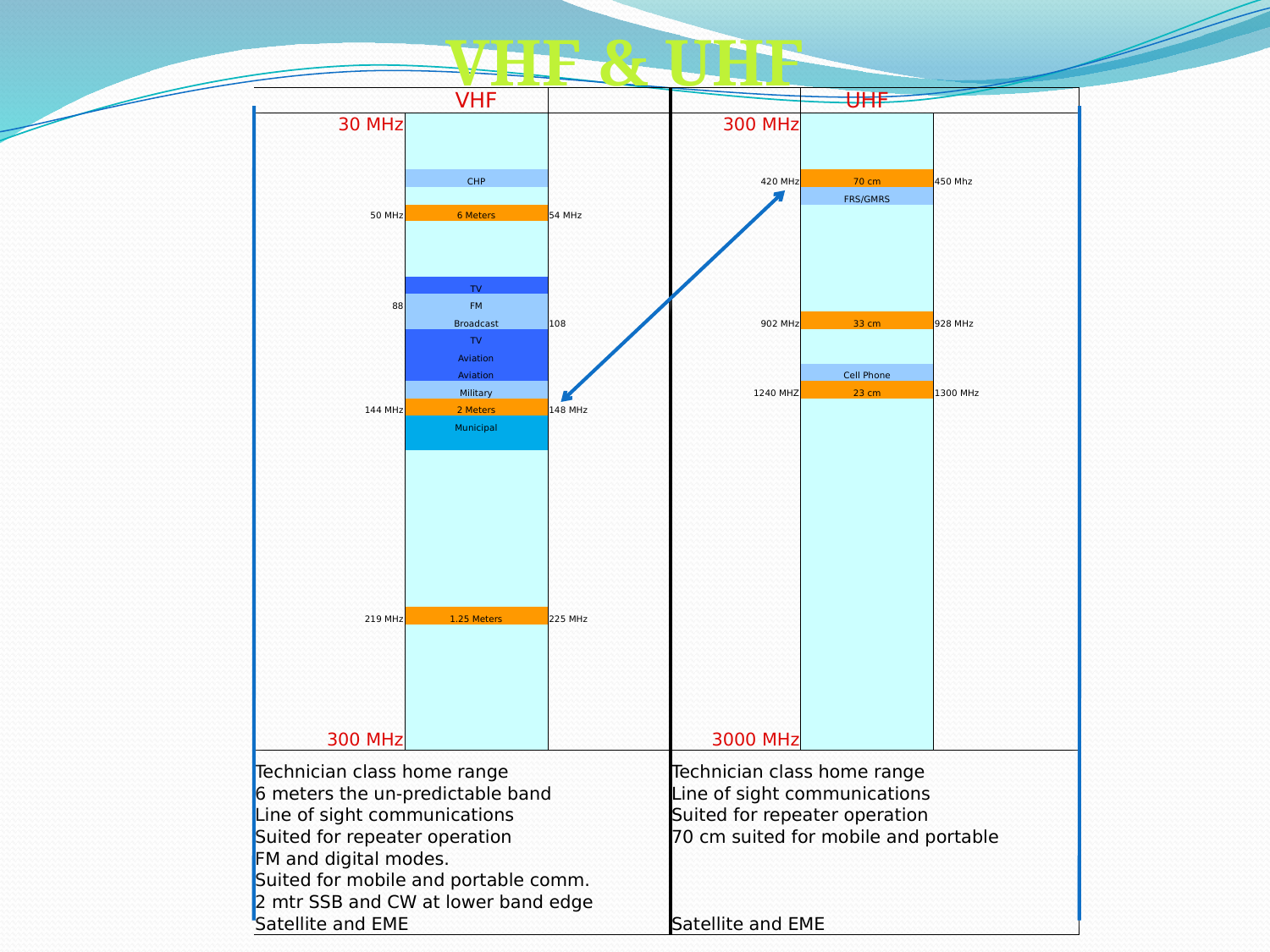

VHF & UHF
|  | VHF |  |  | UHF |  |
| --- | --- | --- | --- | --- | --- |
| 30 MHz |  |  | 300 MHz |  |  |
|  |  |  |  |  |  |
|  |  |  |  |  |  |
|  | CHP |  | 420 MHz | 70 cm | 450 Mhz |
|  |  |  |  | FRS/GMRS |  |
| 50 MHz | 6 Meters | 54 MHz |  |  |  |
|  |  |  |  |  |  |
|  |  |  |  |  |  |
|  |  |  |  |  |  |
|  | TV |  |  |  |  |
| 88 | FM |  |  |  |  |
|  | Broadcast | 108 | 902 MHz | 33 cm | 928 MHz |
|  | TV |  |  |  |  |
|  | Aviation |  |  |  |  |
|  | Aviation |  |  | Cell Phone |  |
|  | Military |  | 1240 MHZ | 23 cm | 1300 MHz |
| 144 MHz | 2 Meters | 148 MHz |  |  |  |
|  | Municipal |  |  |  |  |
|  |  |  |  |  |  |
|  |  |  |  |  |  |
|  |  |  |  |  |  |
|  |  |  |  |  |  |
|  |  |  |  |  |  |
|  |  |  |  |  |  |
|  |  |  |  |  |  |
|  |  |  |  |  |  |
|  |  |  |  |  |  |
|  |  |  |  |  |  |
| 219 MHz | 1.25 Meters | 225 MHz |  |  |  |
|  |  |  |  |  |  |
|  |  |  |  |  |  |
|  |  |  |  |  |  |
|  |  |  |  |  |  |
|  |  |  |  |  |  |
|  |  |  |  |  |  |
| 300 MHz |  |  | 3000 MHz |  |  |
| Technician class home range |  |  | Technician class home range |  |  |
| 6 meters the un-predictable band |  |  | Line of sight communications |  |  |
| Line of sight communications |  |  | Suited for repeater operation |  |  |
| Suited for repeater operation |  |  | 70 cm suited for mobile and portable |  |  |
| FM and digital modes. |  |  |  |  |  |
| Suited for mobile and portable comm. |  |  |  |  |  |
| 2 mtr SSB and CW at lower band edge |  |  |  |  |  |
| Satellite and EME |  |  | Satellite and EME |  |  |